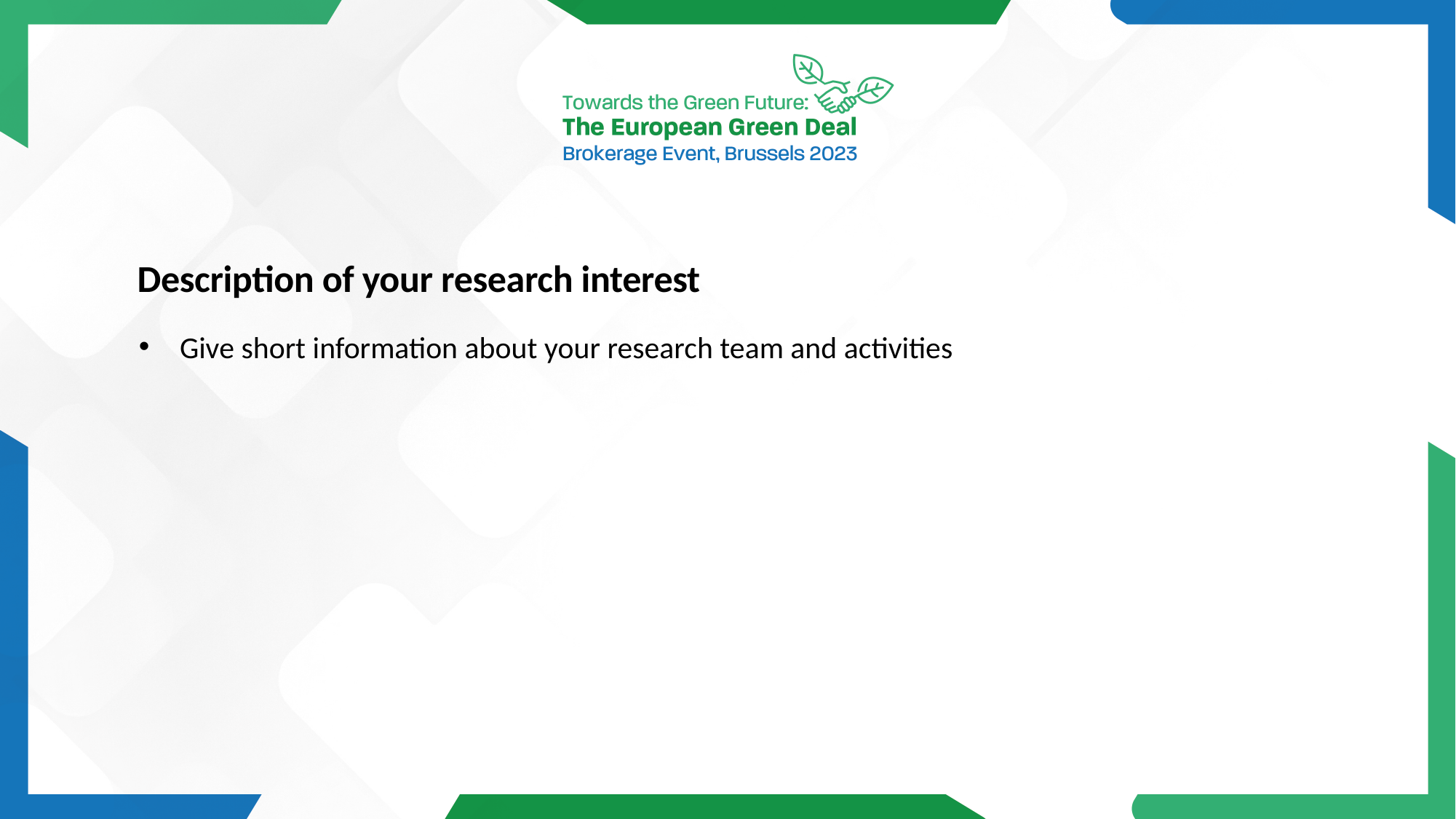

# Description of your research interest
Give short information about your research team and activities